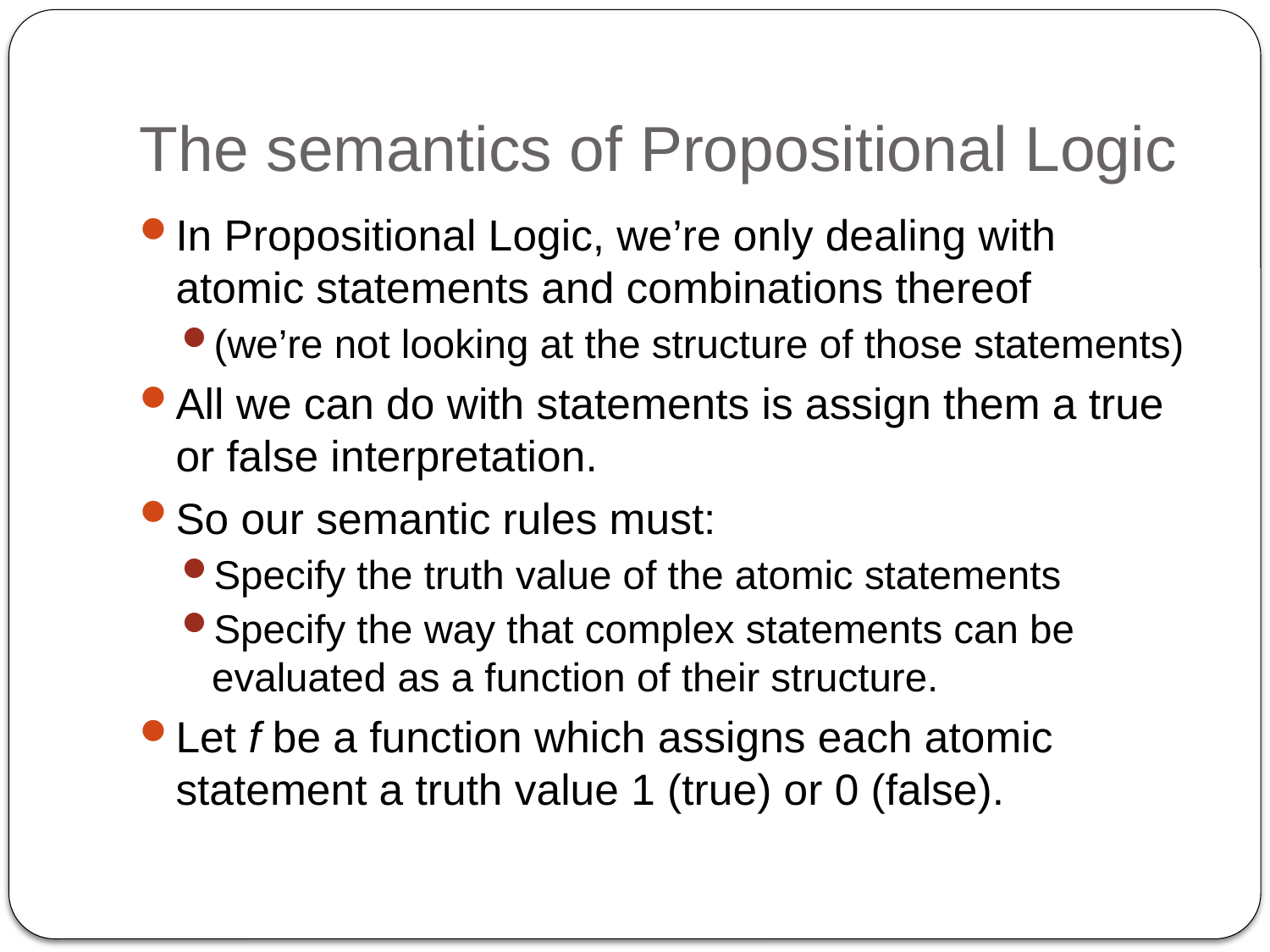

# The semantics of Propositional Logic
In Propositional Logic, we’re only dealing with atomic statements and combinations thereof
(we’re not looking at the structure of those statements)
All we can do with statements is assign them a true or false interpretation.
So our semantic rules must:
Specify the truth value of the atomic statements
Specify the way that complex statements can be evaluated as a function of their structure.
Let f be a function which assigns each atomic statement a truth value 1 (true) or 0 (false).